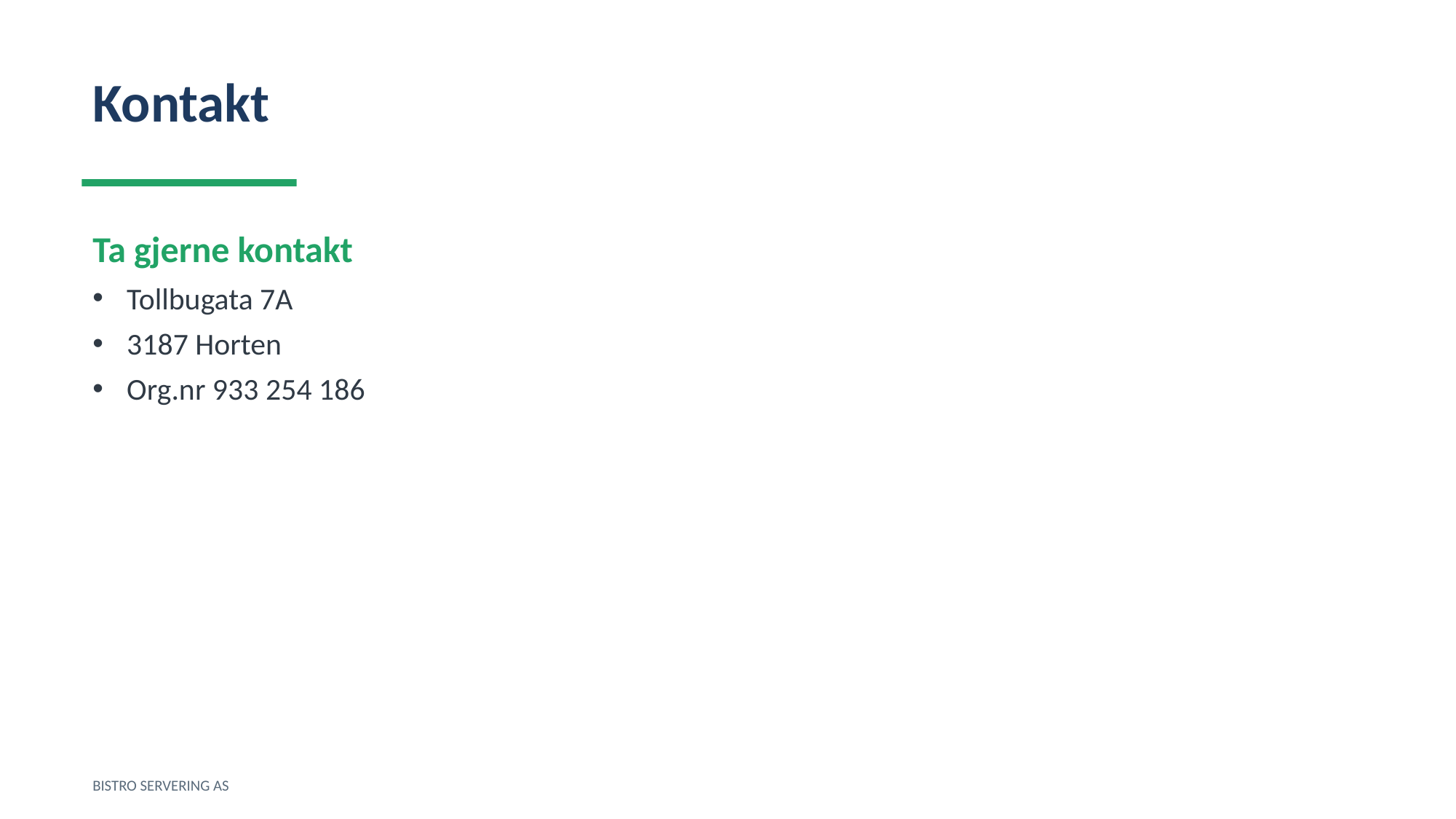

Kontakt

Ta gjerne kontakt
Tollbugata 7A
3187 Horten
Org.nr 933 254 186
BISTRO SERVERING AS